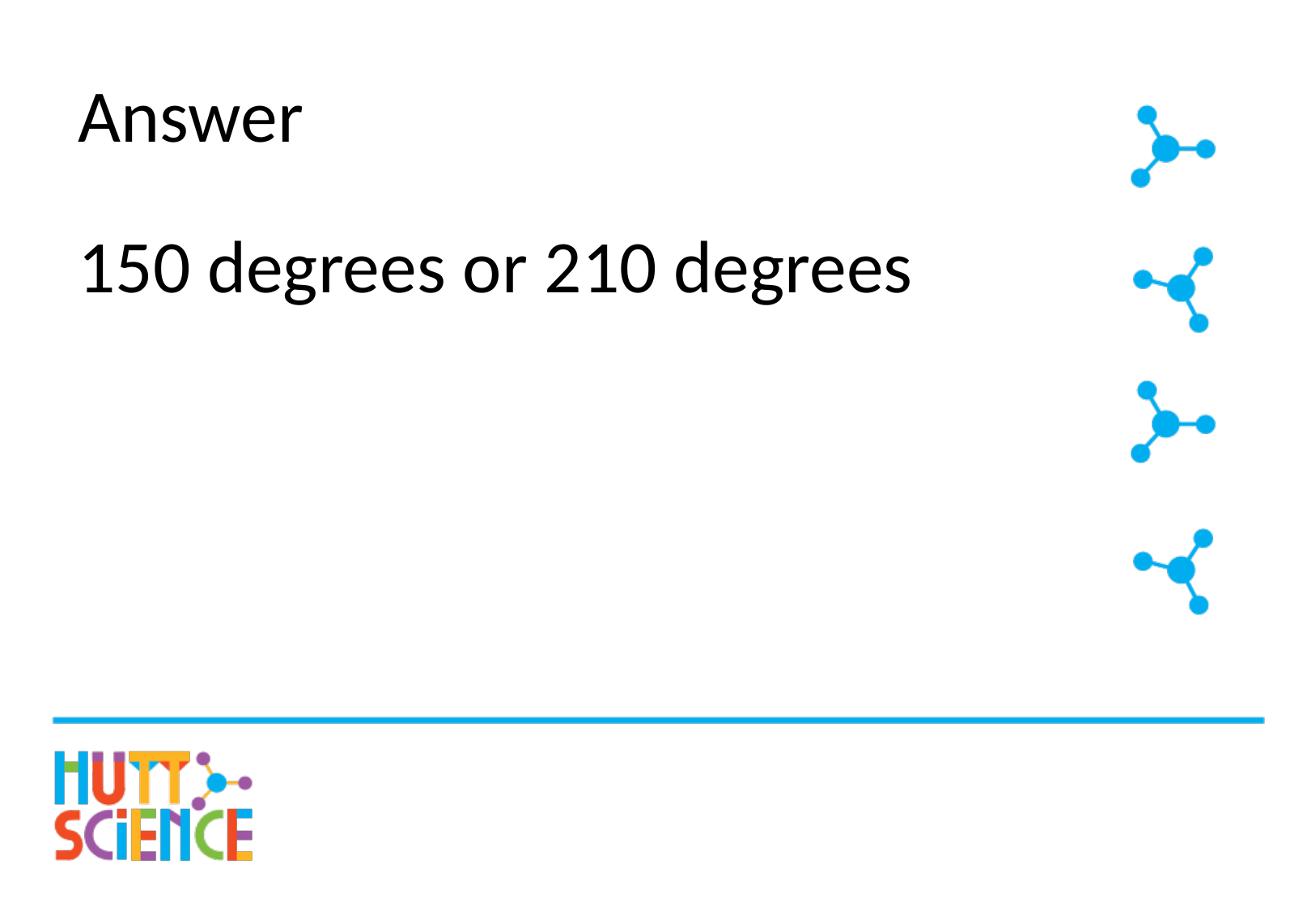

# Answer
150 degrees or 210 degrees